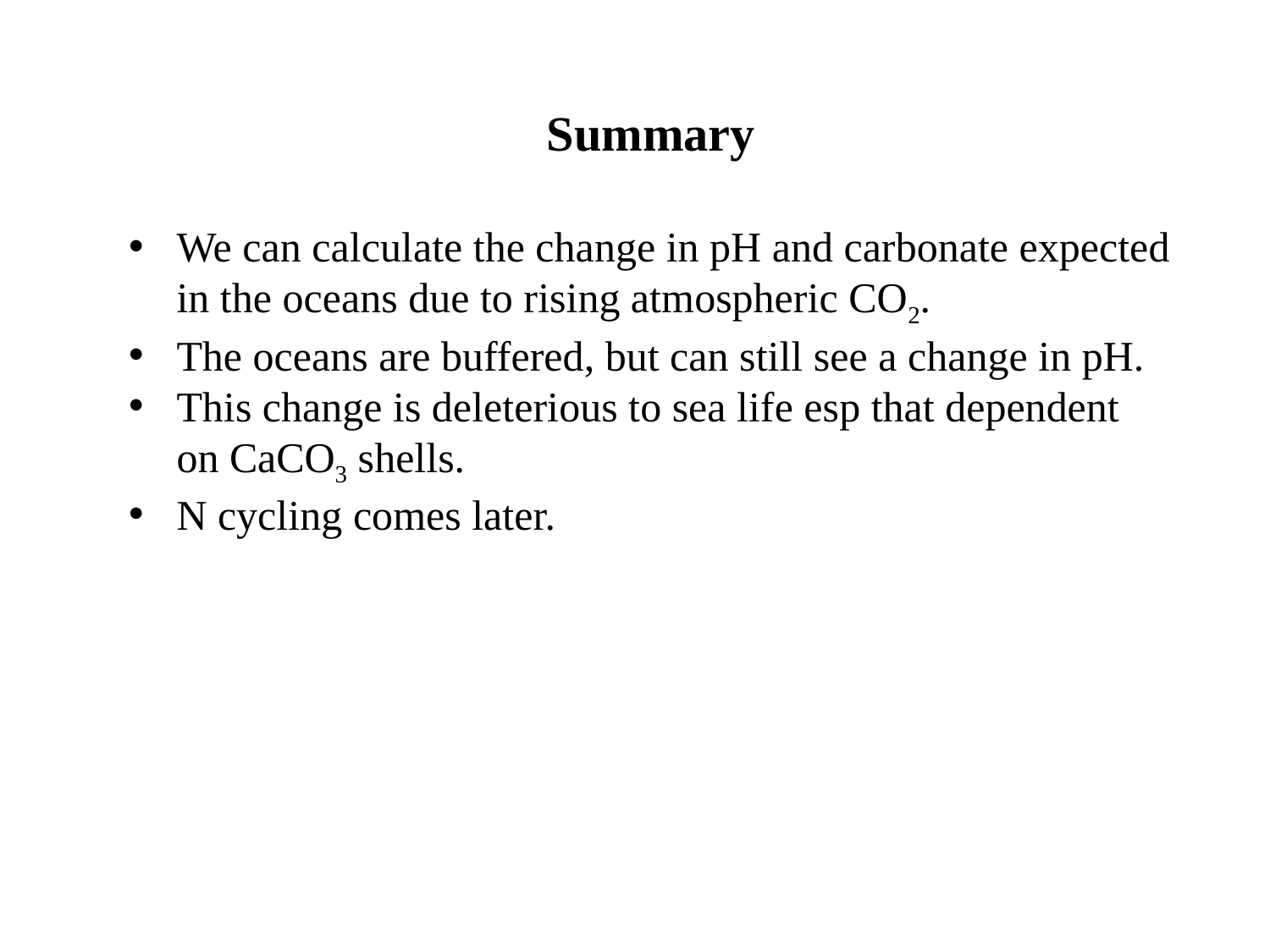

Summary

We can calculate the change in pH and carbonate expected in the oceans due to rising atmospheric CO2.
The oceans are buffered, but can still see a change in pH.
This change is deleterious to sea life esp that dependent on CaCO3 shells.
N cycling comes later.